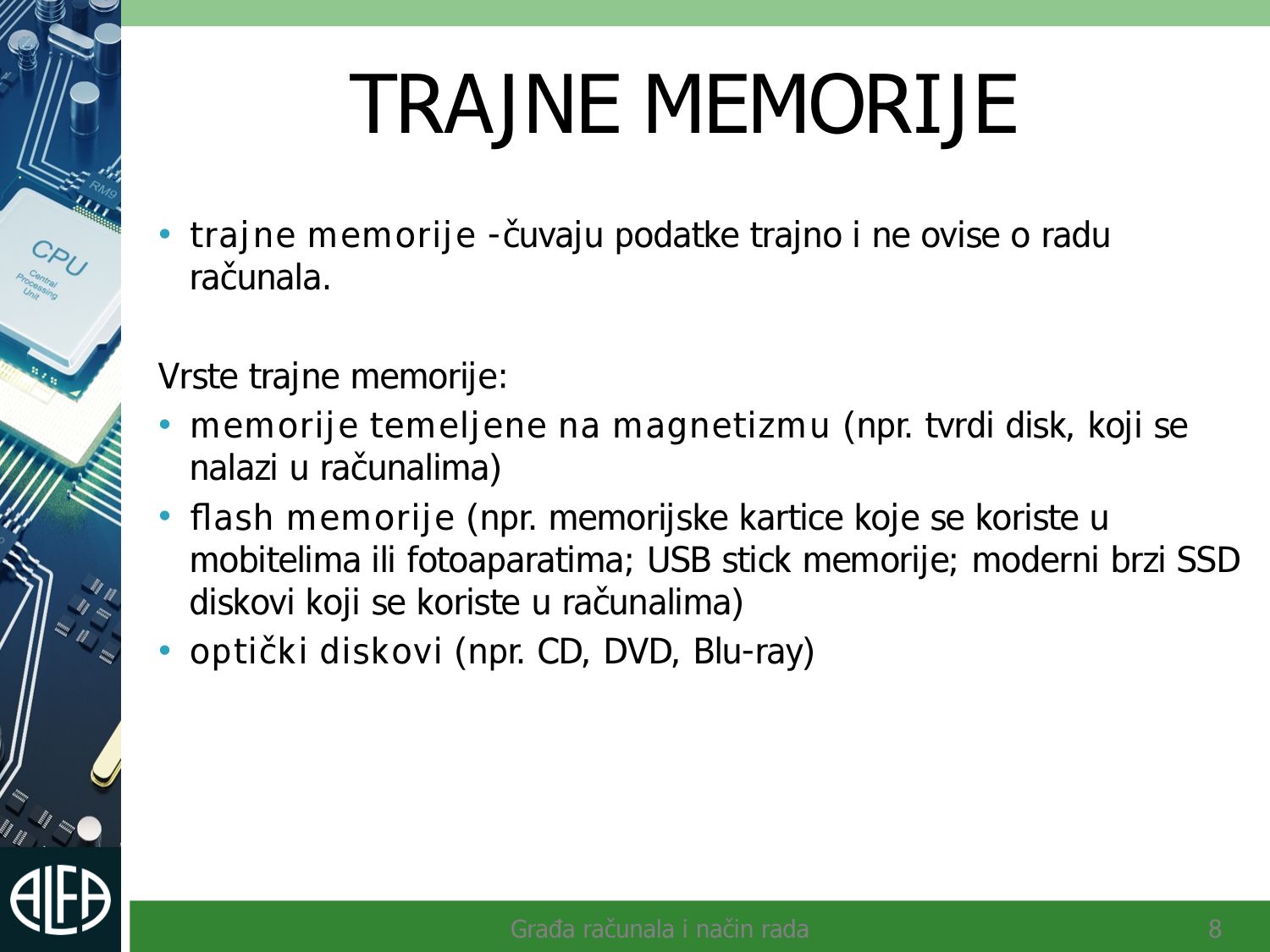

# TRAJNE MEMORIJE
trajne memorije -čuvaju podatke trajno i ne ovise o radu računala.

Vrste trajne memorije:
memorije temeljene na magnetizmu (npr. tvrdi disk, koji se nalazi u računalima)
flash memorije (npr. memorijske kartice koje se koriste u mobitelima ili fotoaparatima; USB stick memorije; moderni brzi SSD diskovi koji se koriste u računalima)
optički diskovi (npr. CD, DVD, Blu-ray)
Građa računala i način rada
8